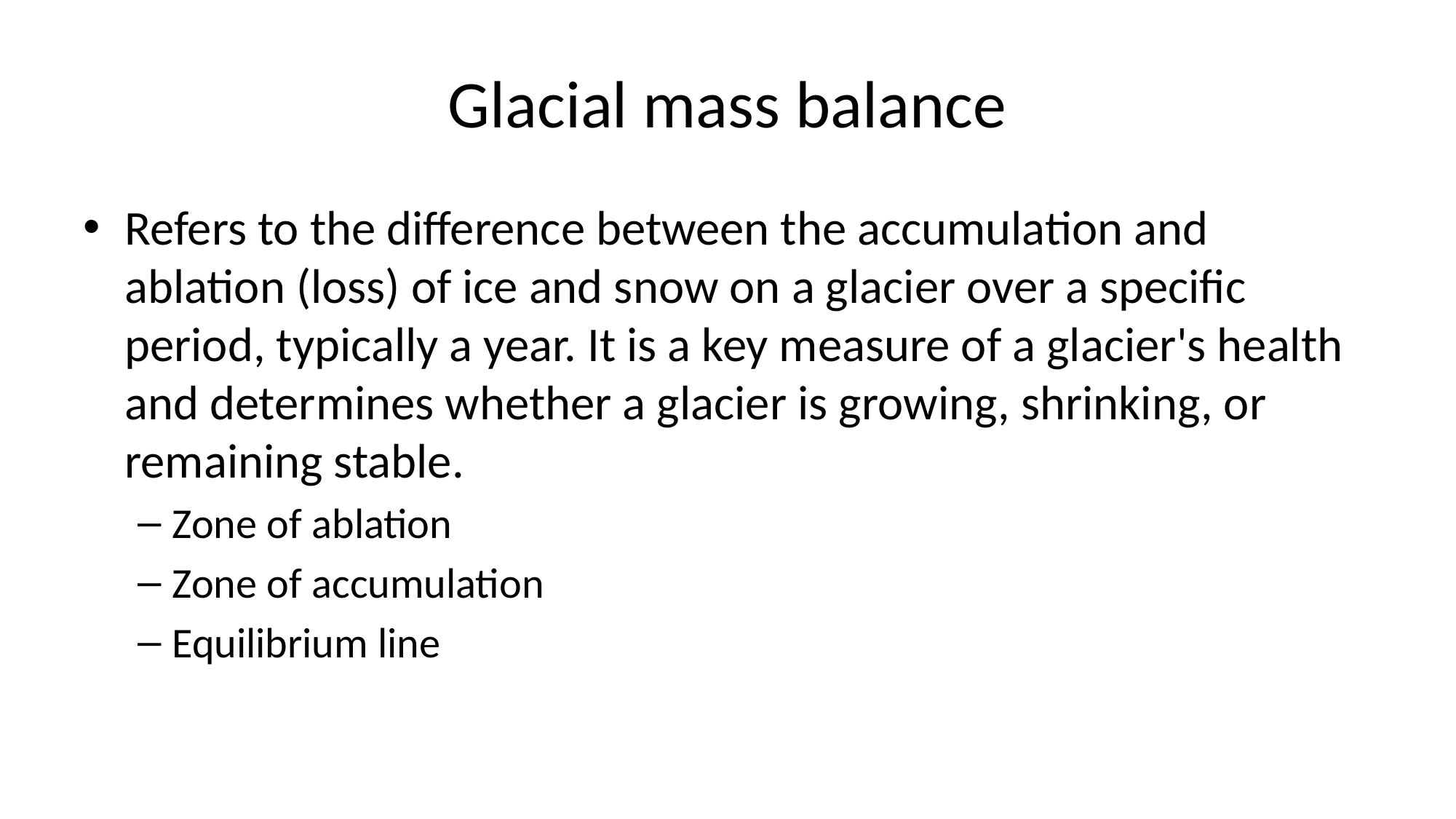

# Glacial mass balance
Refers to the difference between the accumulation and ablation (loss) of ice and snow on a glacier over a specific period, typically a year. It is a key measure of a glacier's health and determines whether a glacier is growing, shrinking, or remaining stable.
Zone of ablation
Zone of accumulation
Equilibrium line